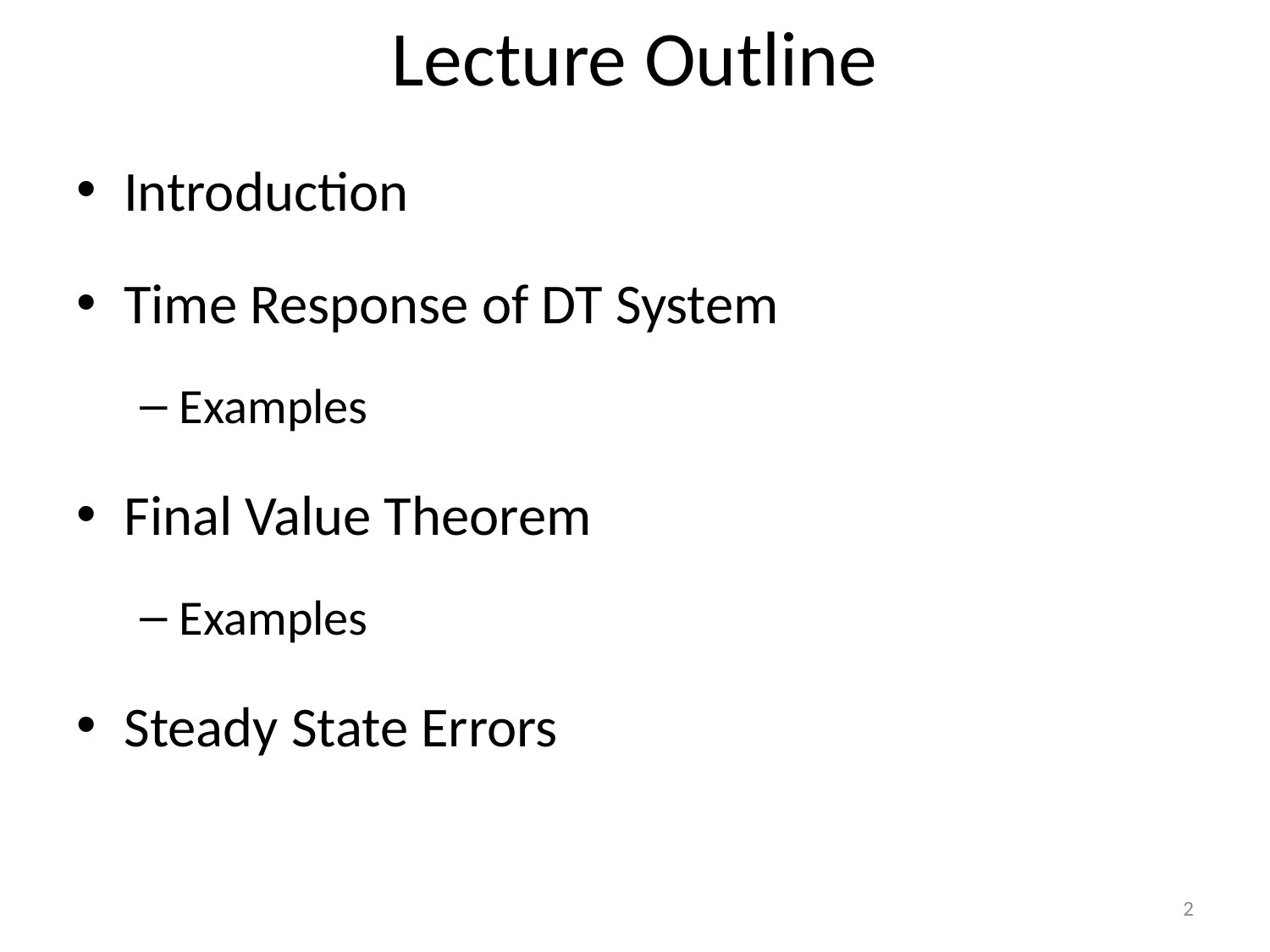

# Lecture Outline
Introduction
Time Response of DT System
Examples
Final Value Theorem
Examples
Steady State Errors
2